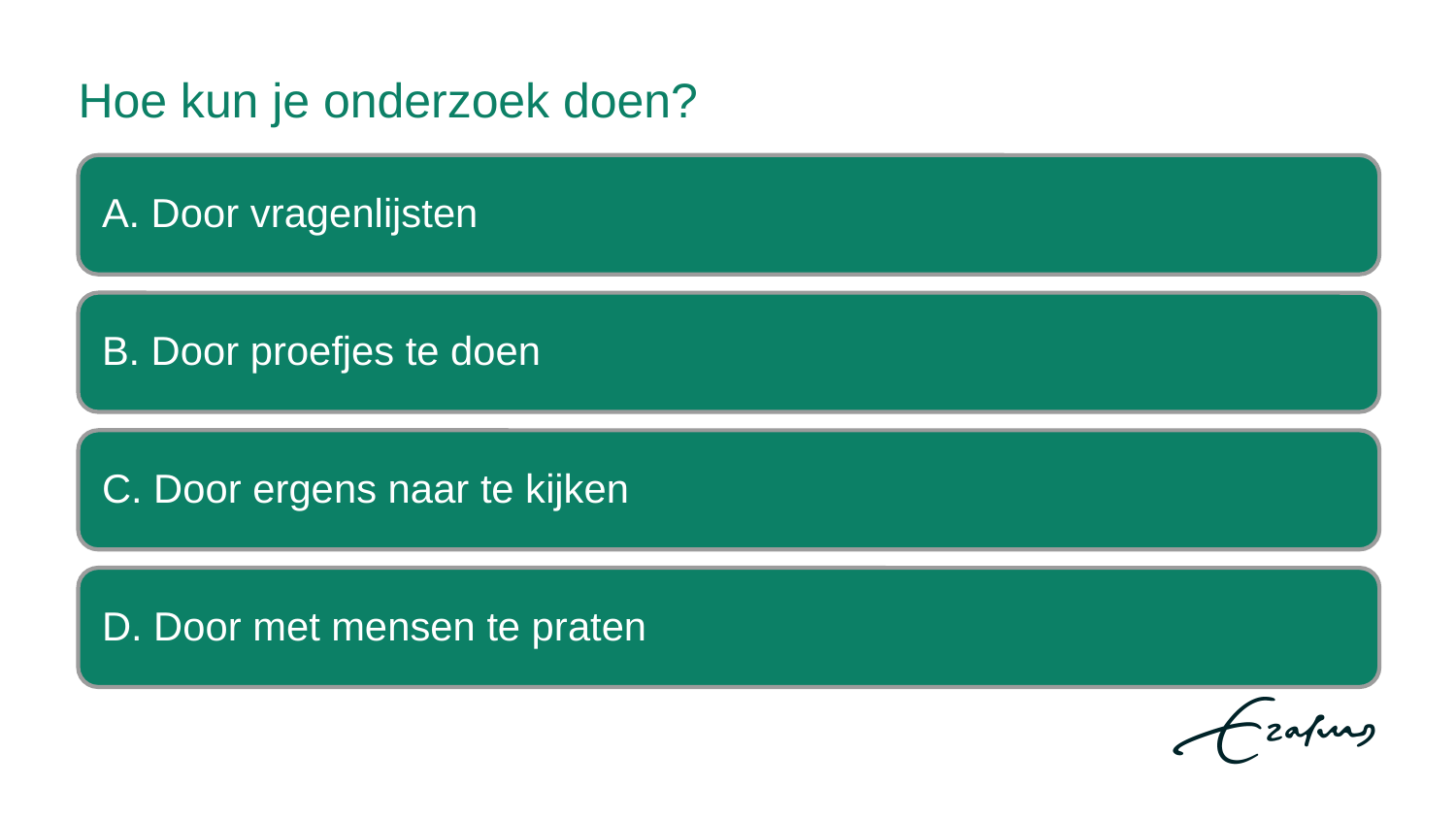

# Hoe kun je onderzoek doen?
A. Door vragenlijsten
B. Door proefjes te doen
C. Door ergens naar te kijken
D. Door met mensen te praten